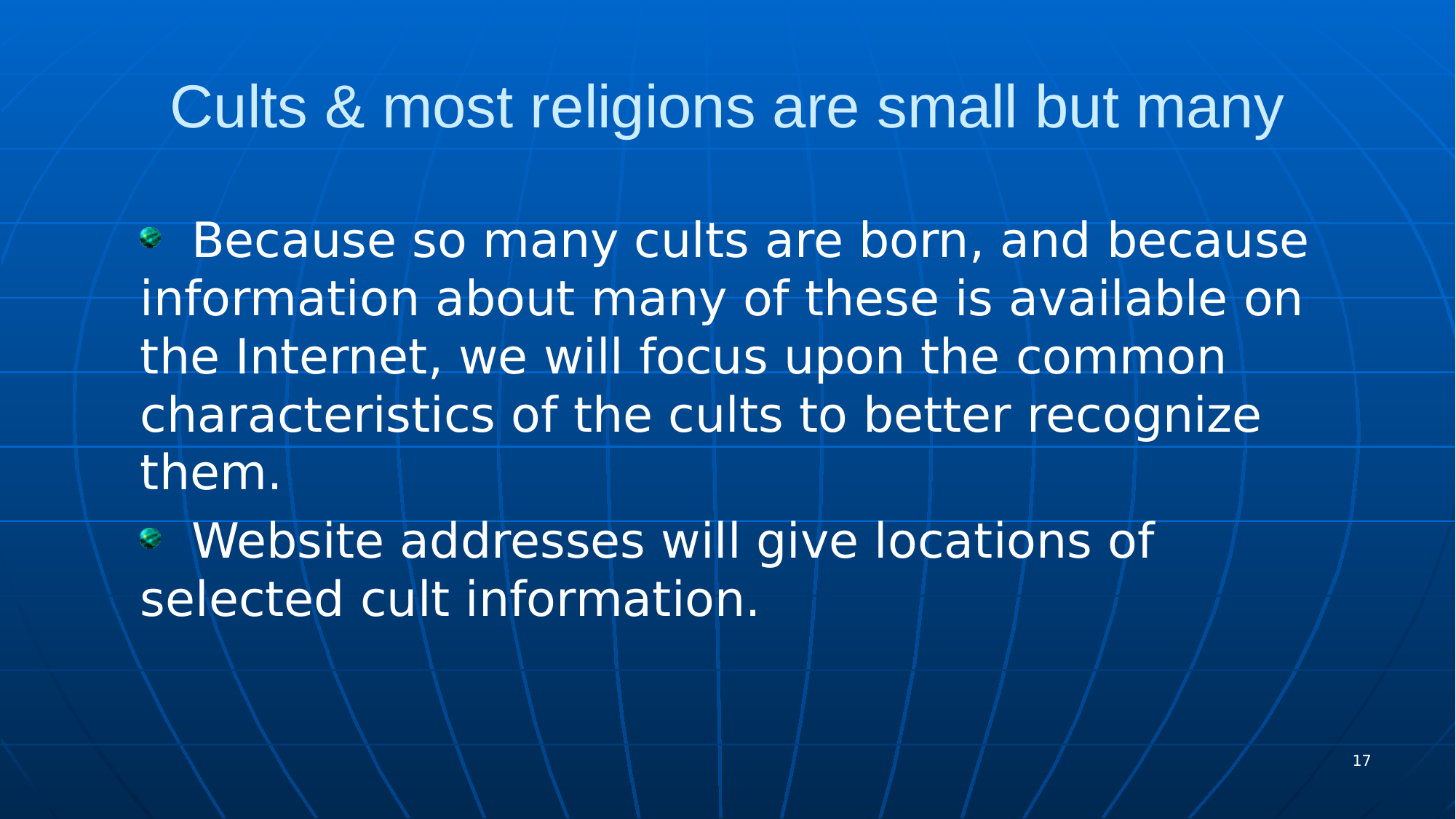

# Cults & most religions are small but many
  Because so many cults are born, and because information about many of these is available on the Internet, we will focus upon the common characteristics of the cults to better recognize them.
  Website addresses will give locations of selected cult information.
17